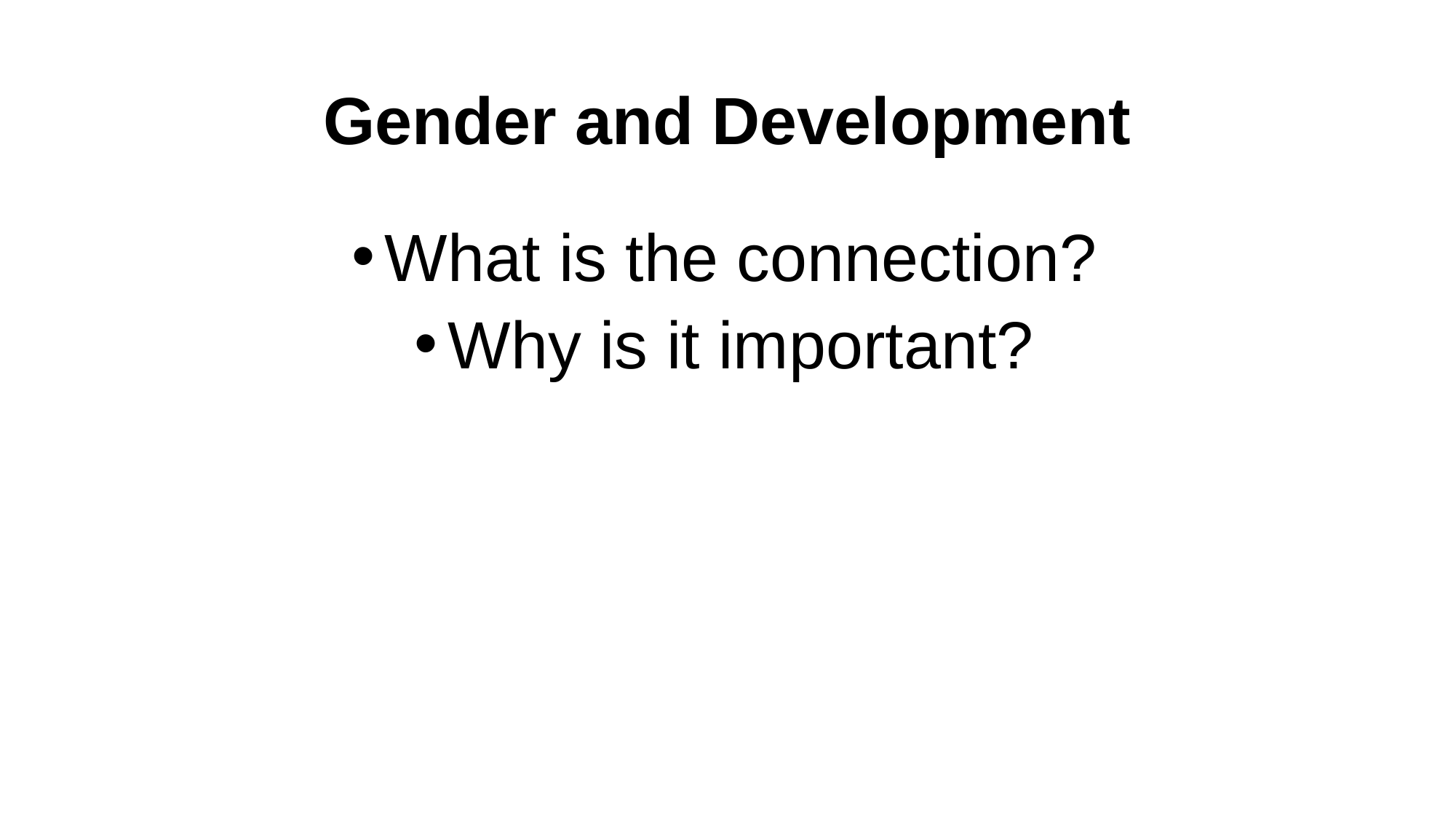

# Gender and Development
What is the connection?
Why is it important?